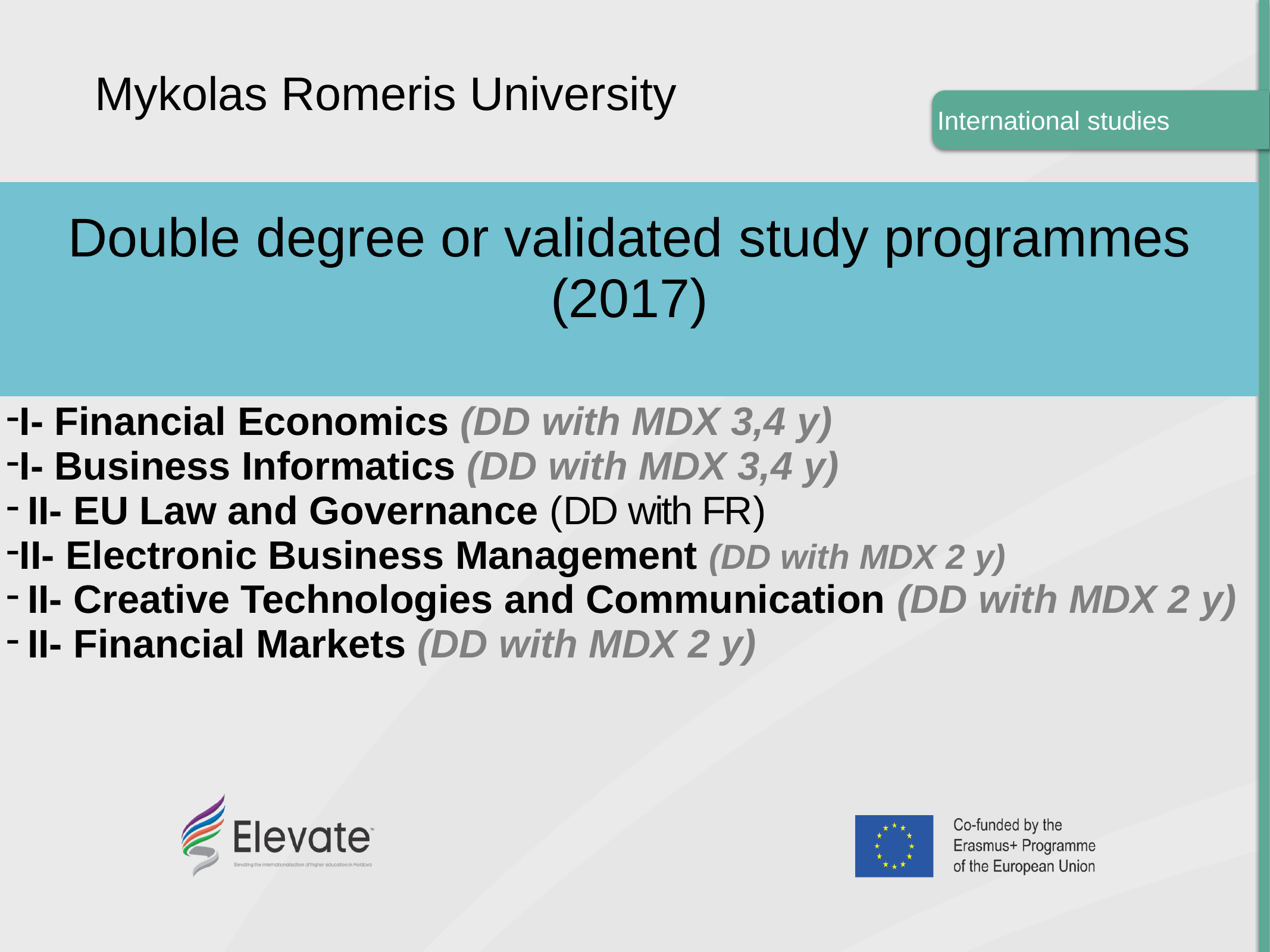

Mykolas Romeris University

International studies
| Double degree or validated study programmes (2017) |
| --- |
| I- Financial Economics (DD with MDX 3,4 y) I- Business Informatics (DD with MDX 3,4 y) II- EU Law and Governance (DD with FR) II- Electronic Business Management (DD with MDX 2 y) II- Creative Technologies and Communication (DD with MDX 2 y) II- Financial Markets (DD with MDX 2 y) |